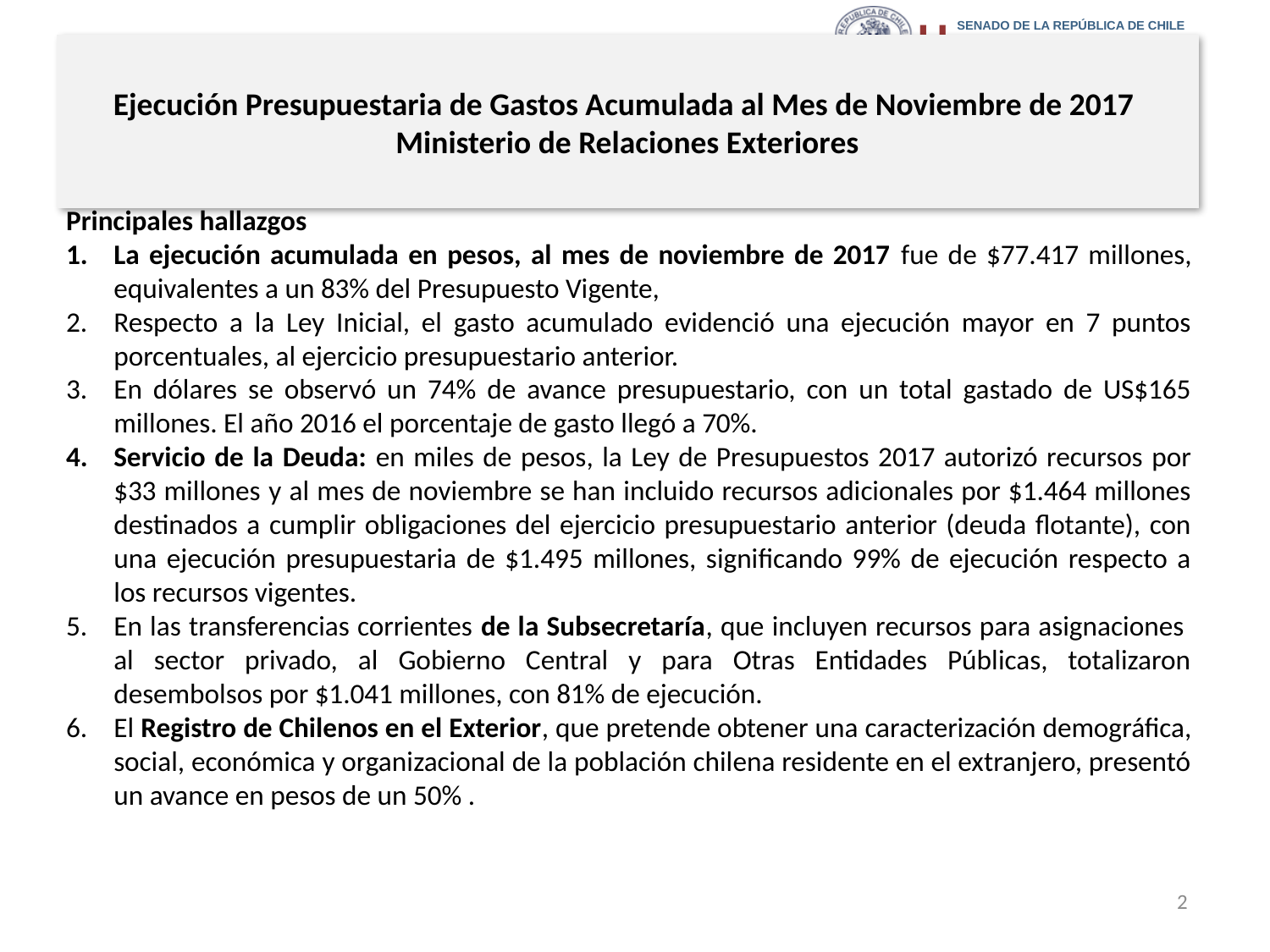

# Ejecución Presupuestaria de Gastos Acumulada al Mes de Noviembre de 2017 Ministerio de Relaciones Exteriores
Principales hallazgos
La ejecución acumulada en pesos, al mes de noviembre de 2017 fue de $77.417 millones, equivalentes a un 83% del Presupuesto Vigente,
Respecto a la Ley Inicial, el gasto acumulado evidenció una ejecución mayor en 7 puntos porcentuales, al ejercicio presupuestario anterior.
En dólares se observó un 74% de avance presupuestario, con un total gastado de US$165 millones. El año 2016 el porcentaje de gasto llegó a 70%.
Servicio de la Deuda: en miles de pesos, la Ley de Presupuestos 2017 autorizó recursos por $33 millones y al mes de noviembre se han incluido recursos adicionales por $1.464 millones destinados a cumplir obligaciones del ejercicio presupuestario anterior (deuda flotante), con una ejecución presupuestaria de $1.495 millones, significando 99% de ejecución respecto a los recursos vigentes.
En las transferencias corrientes de la Subsecretaría, que incluyen recursos para asignaciones  al sector privado, al Gobierno Central y para Otras Entidades Públicas, totalizaron desembolsos por $1.041 millones, con 81% de ejecución.
El Registro de Chilenos en el Exterior, que pretende obtener una caracterización demográfica, social, económica y organizacional de la población chilena residente en el extranjero, presentó un avance en pesos de un 50% .
2